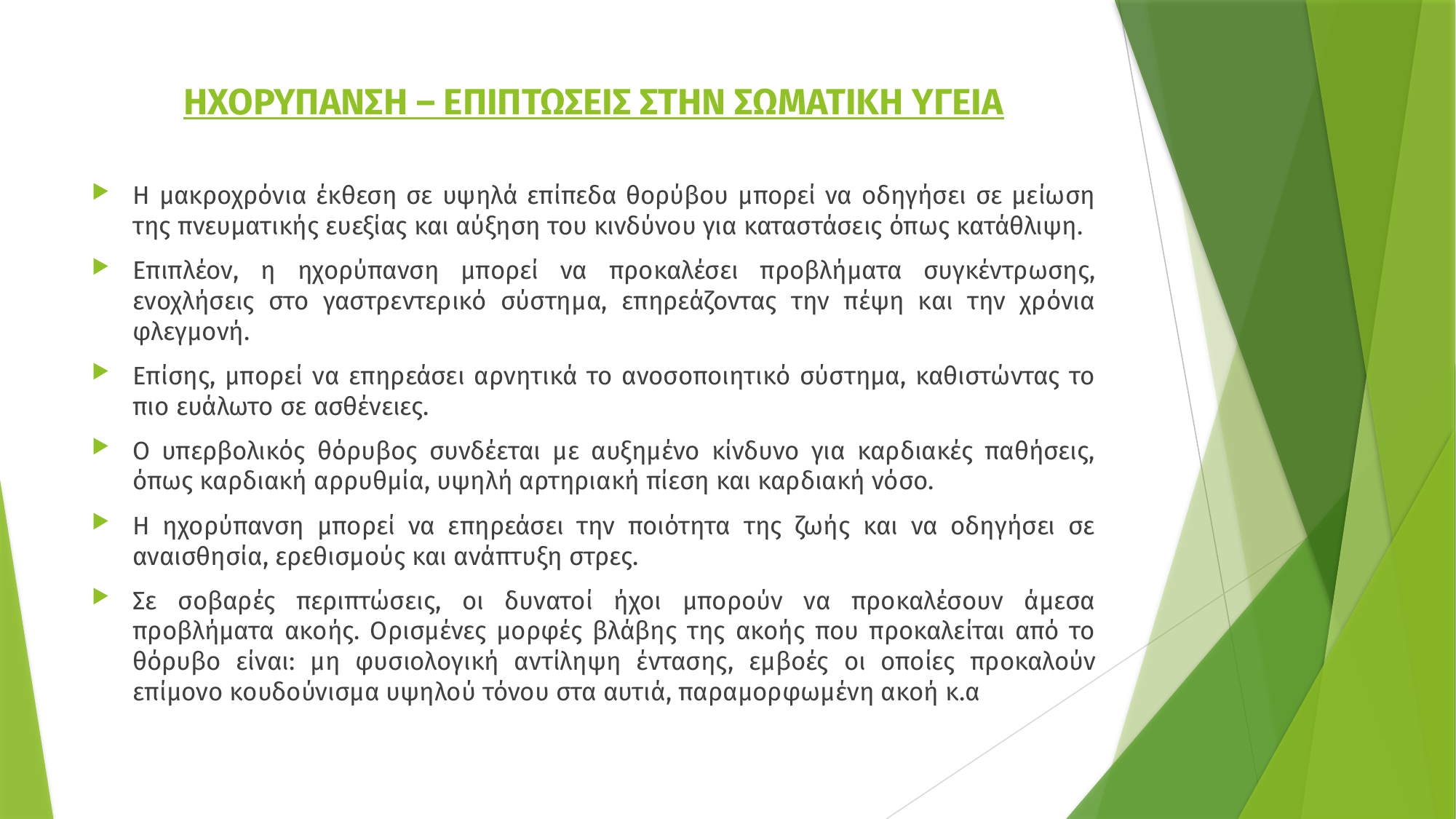

# ΗΧΟΡΥΠΑΝΣΗ – ΕΠΙΠΤΩΣΕΙΣ ΣΤΗΝ ΣΩΜΑΤΙΚΗ ΥΓΕΙΑ
Η μακροχρόνια έκθεση σε υψηλά επίπεδα θορύβου μπορεί να οδηγήσει σε μείωση της πνευματικής ευεξίας και αύξηση του κινδύνου για καταστάσεις όπως κατάθλιψη.
Επιπλέον, η ηχορύπανση μπορεί να προκαλέσει προβλήματα συγκέντρωσης, ενοχλήσεις στο γαστρεντερικό σύστημα, επηρεάζοντας την πέψη και την χρόνια φλεγμονή.
Επίσης, μπορεί να επηρεάσει αρνητικά το ανοσοποιητικό σύστημα, καθιστώντας το πιο ευάλωτο σε ασθένειες.
Ο υπερβολικός θόρυβος συνδέεται με αυξημένο κίνδυνο για καρδιακές παθήσεις, όπως καρδιακή αρρυθμία, υψηλή αρτηριακή πίεση και καρδιακή νόσο.
Η ηχορύπανση μπορεί να επηρεάσει την ποιότητα της ζωής και να οδηγήσει σε αναισθησία, ερεθισμούς και ανάπτυξη στρες.
Σε σοβαρές περιπτώσεις, οι δυνατοί ήχοι μπορούν να προκαλέσουν άμεσα προβλήματα ακοής. Ορισμένες μορφές βλάβης της ακοής που προκαλείται από το θόρυβο είναι: μη φυσιολογική αντίληψη έντασης, εμβοές οι οποίες προκαλούν επίμονο κουδούνισμα υψηλού τόνου στα αυτιά, παραμορφωμένη ακοή κ.α